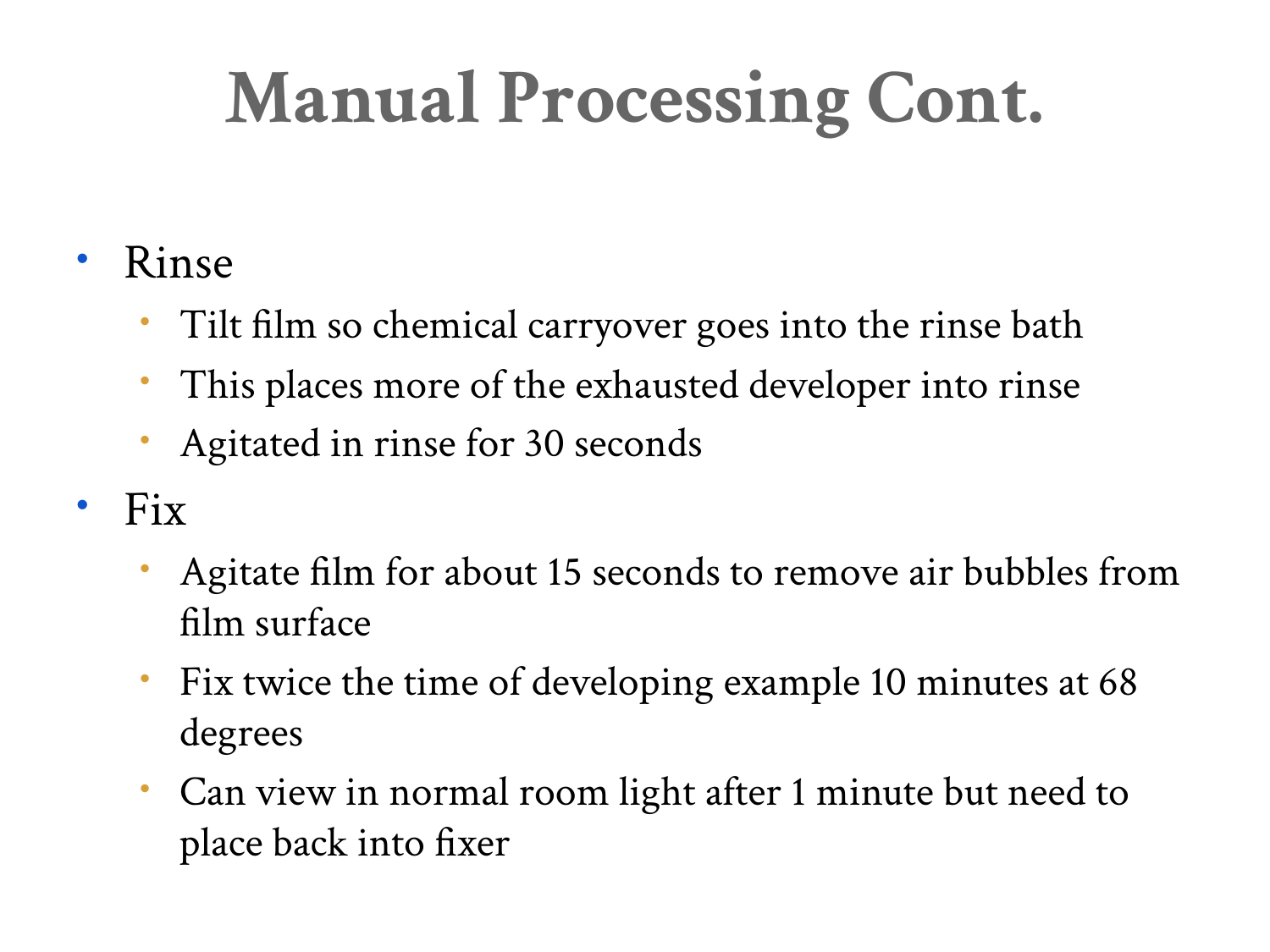

# Manual Processing Cont.
Rinse
Tilt film so chemical carryover goes into the rinse bath
This places more of the exhausted developer into rinse
Agitated in rinse for 30 seconds
Fix
Agitate film for about 15 seconds to remove air bubbles from film surface
Fix twice the time of developing example 10 minutes at 68 degrees
Can view in normal room light after 1 minute but need to place back into fixer